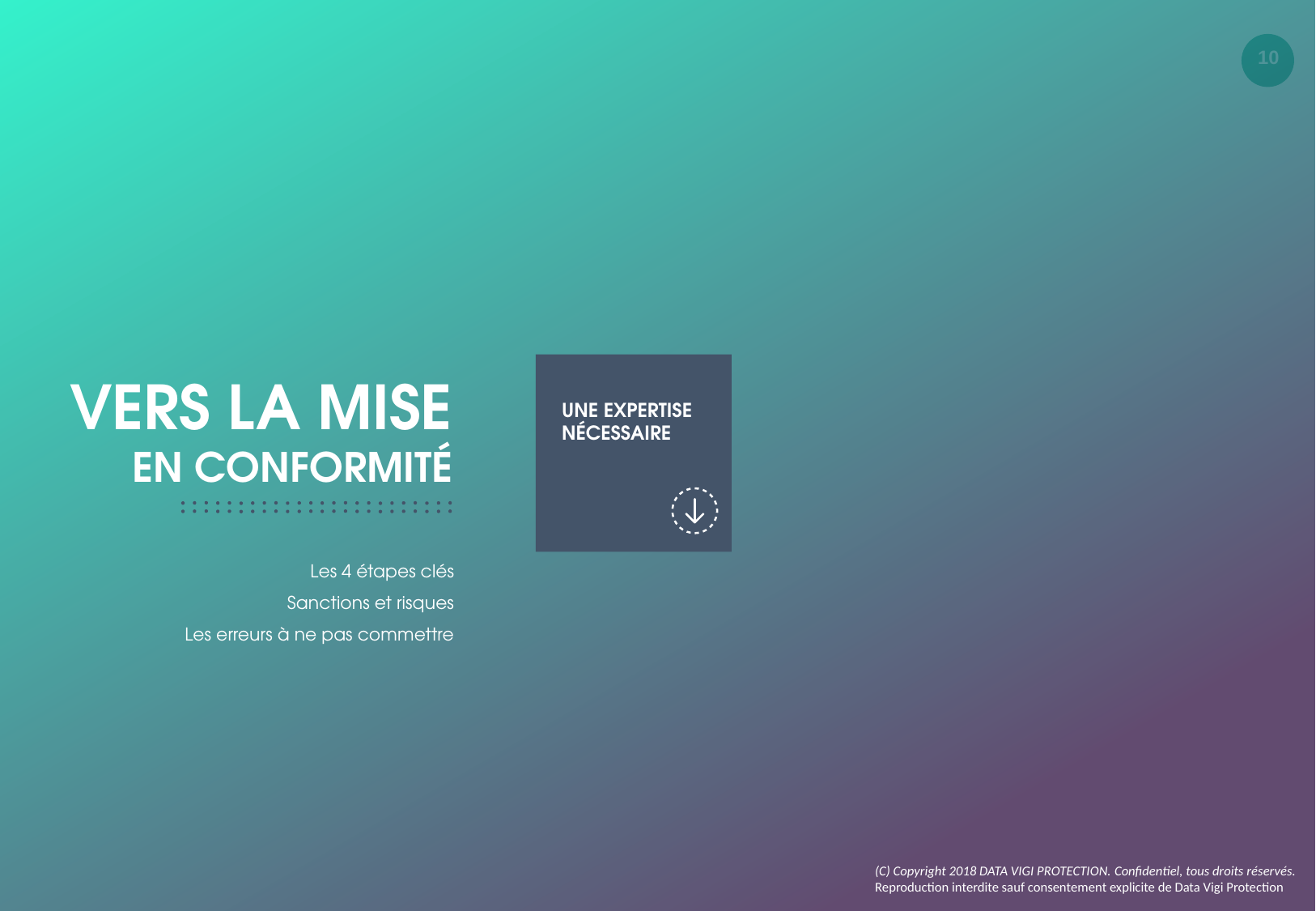

UNE EXPERTISE
NÉCESSAIRE

VERS LA MISE
EN CONFORMITÉ

Les 4 étapes clés
Sanctions et risques
Les erreurs à ne pas commettre
(C) Copyright 2018 DATA VIGI PROTECTION. Confidentiel, tous droits réservés.
Reproduction interdite sauf consentement explicite de Data Vigi Protection